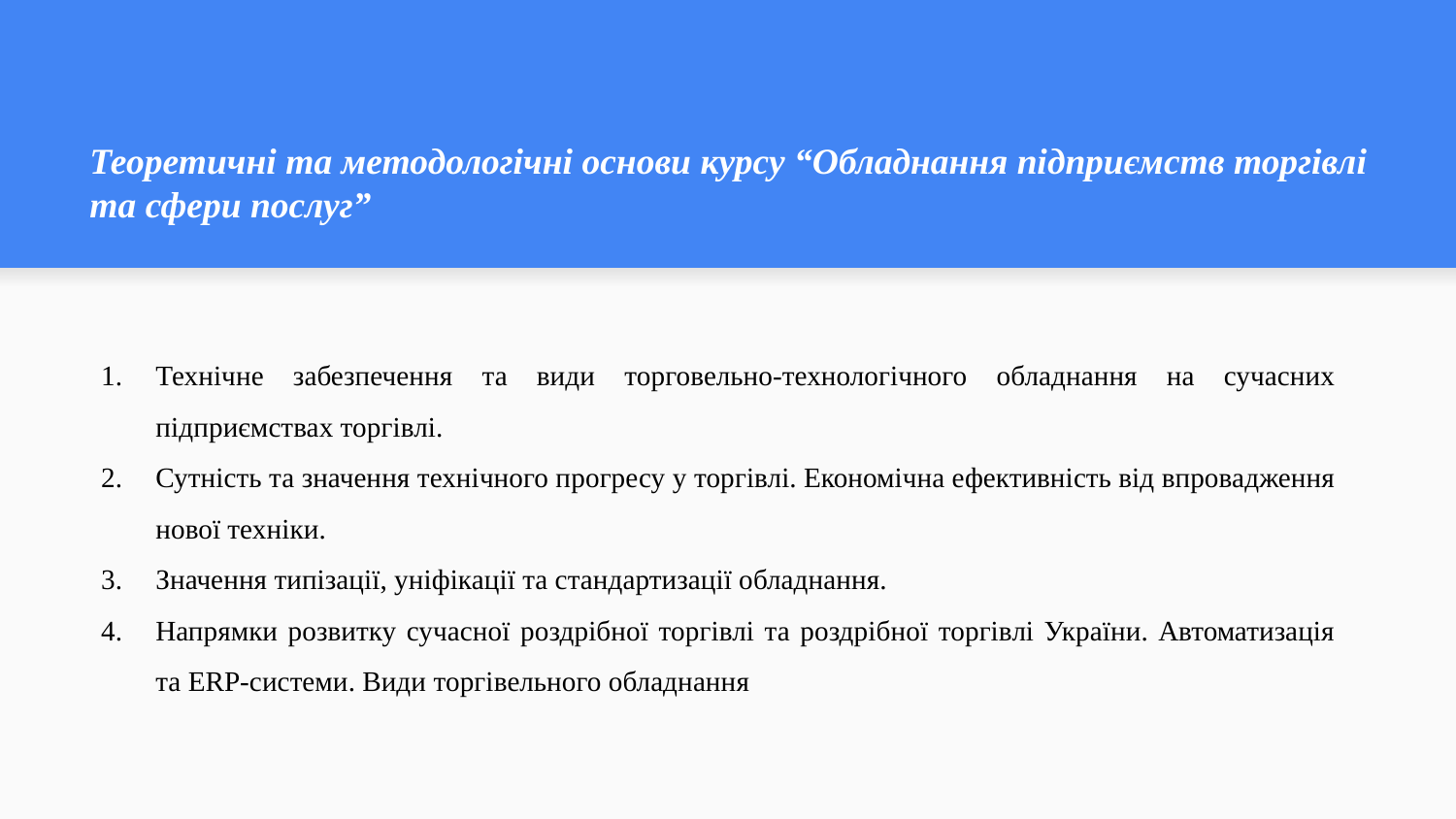

# Теоретичні та методологічні основи курсу “Обладнання підприємств торгівлі та сфери послуг”

Технічне забезпечення та види торговельно-технологічного обладнання на сучасних підприємствах торгівлі.
Сутність та значення технічного прогресу у торгівлі. Економічна ефективність від впровадження нової техніки.
Значення типізації, уніфікації та стандартизації обладнання.
Напрямки розвитку сучасної роздрібної торгівлі та роздрібної торгівлі України. Автоматизація та ERP-системи. Види торгівельного обладнання